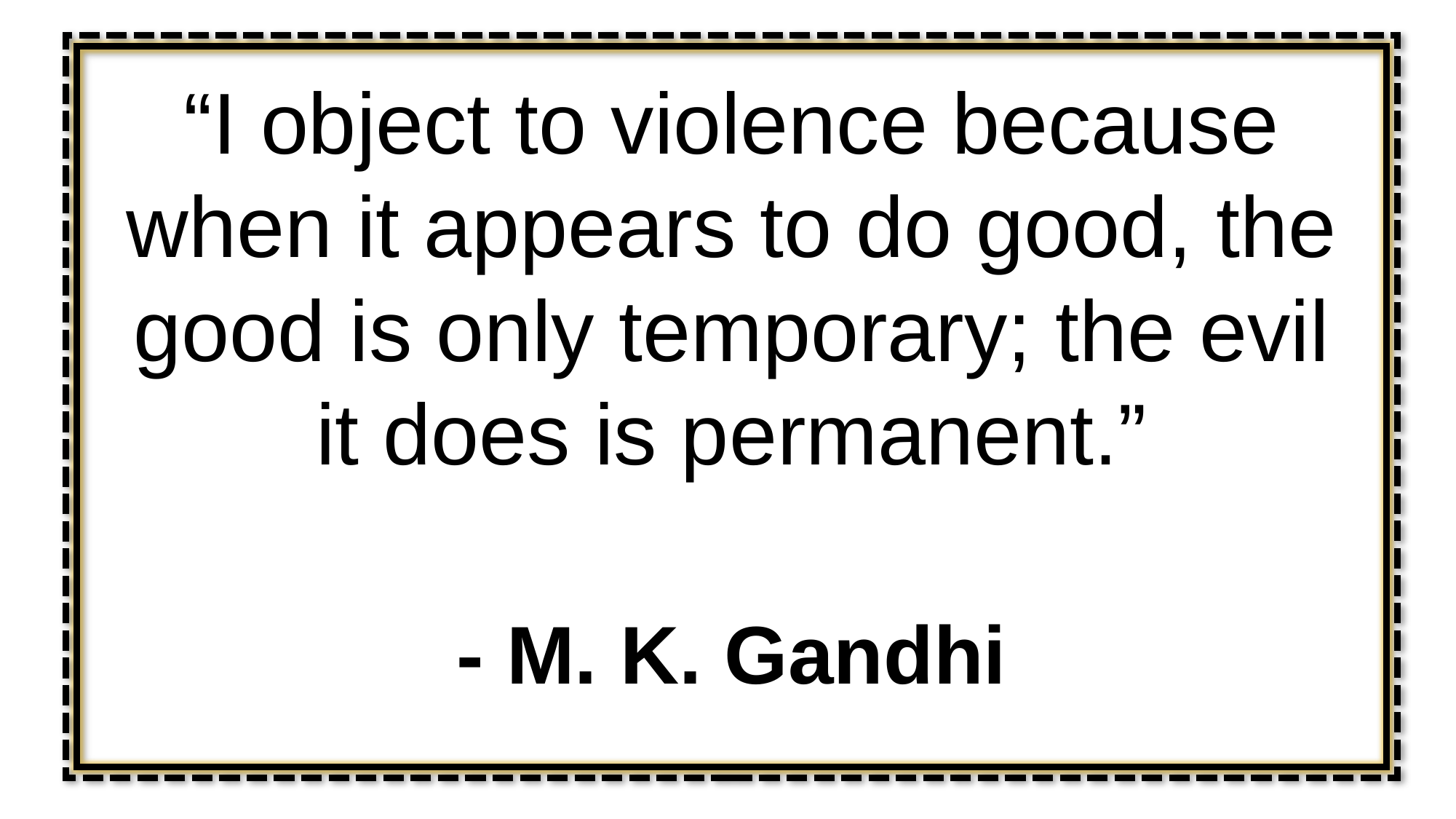

“I object to violence because when it appears to do good, the good is only temporary; the evil it does is permanent.”
- M. K. Gandhi